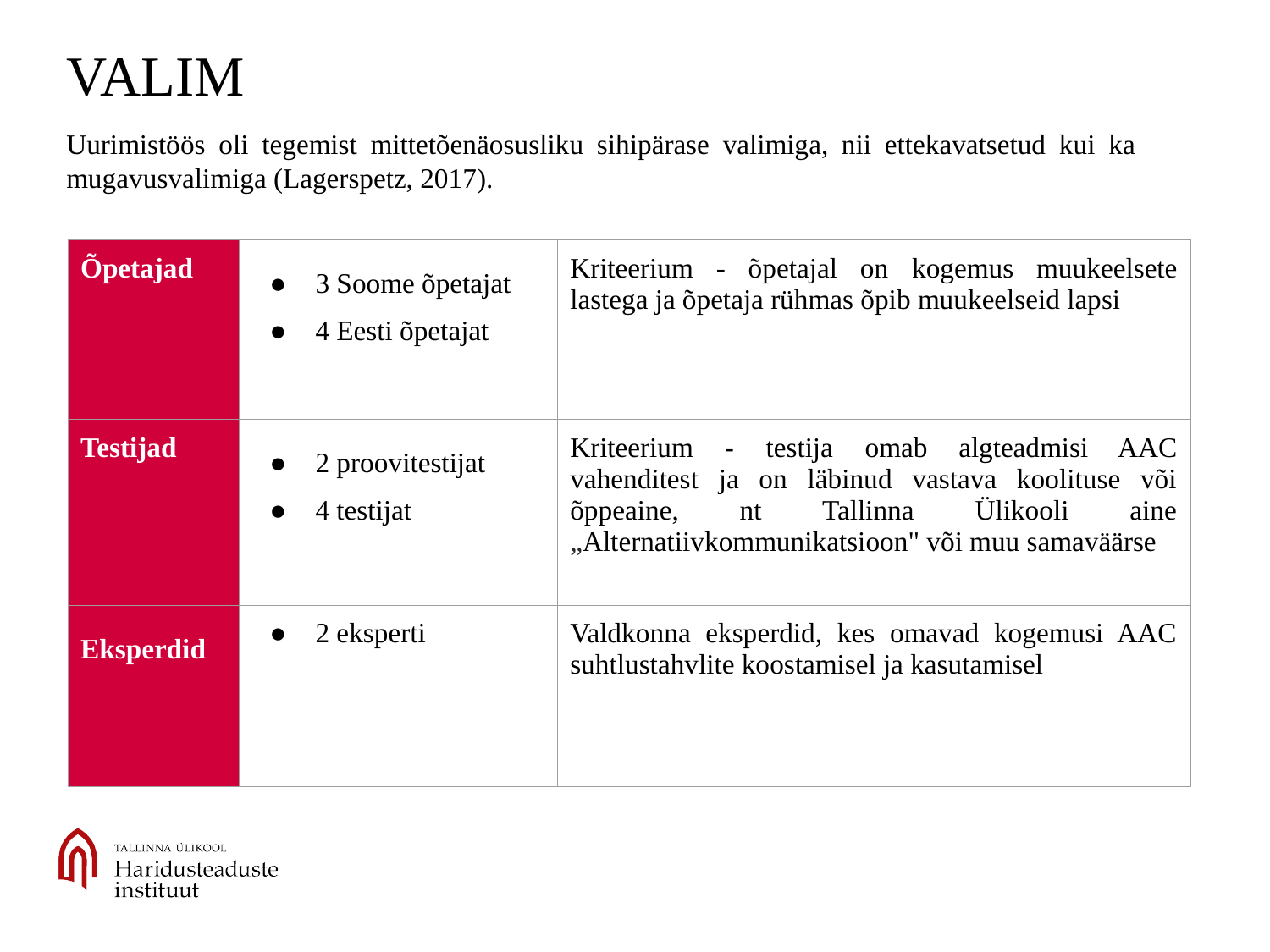

# VALIM
Uurimistöös oli tegemist mittetõenäosusliku sihipärase valimiga, nii ettekavatsetud kui ka mugavusvalimiga (Lagerspetz, 2017).
| Õpetajad | 3 Soome õpetajat 4 Eesti õpetajat | Kriteerium - õpetajal on kogemus muukeelsete lastega ja õpetaja rühmas õpib muukeelseid lapsi |
| --- | --- | --- |
| Testijad | 2 proovitestijat 4 testijat | Kriteerium - testija omab algteadmisi AAC vahenditest ja on läbinud vastava koolituse või õppeaine, nt Tallinna Ülikooli aine „Alternatiivkommunikatsioon" või muu samaväärse |
| Eksperdid | 2 eksperti | Valdkonna eksperdid, kes omavad kogemusi AAC suhtlustahvlite koostamisel ja kasutamisel |